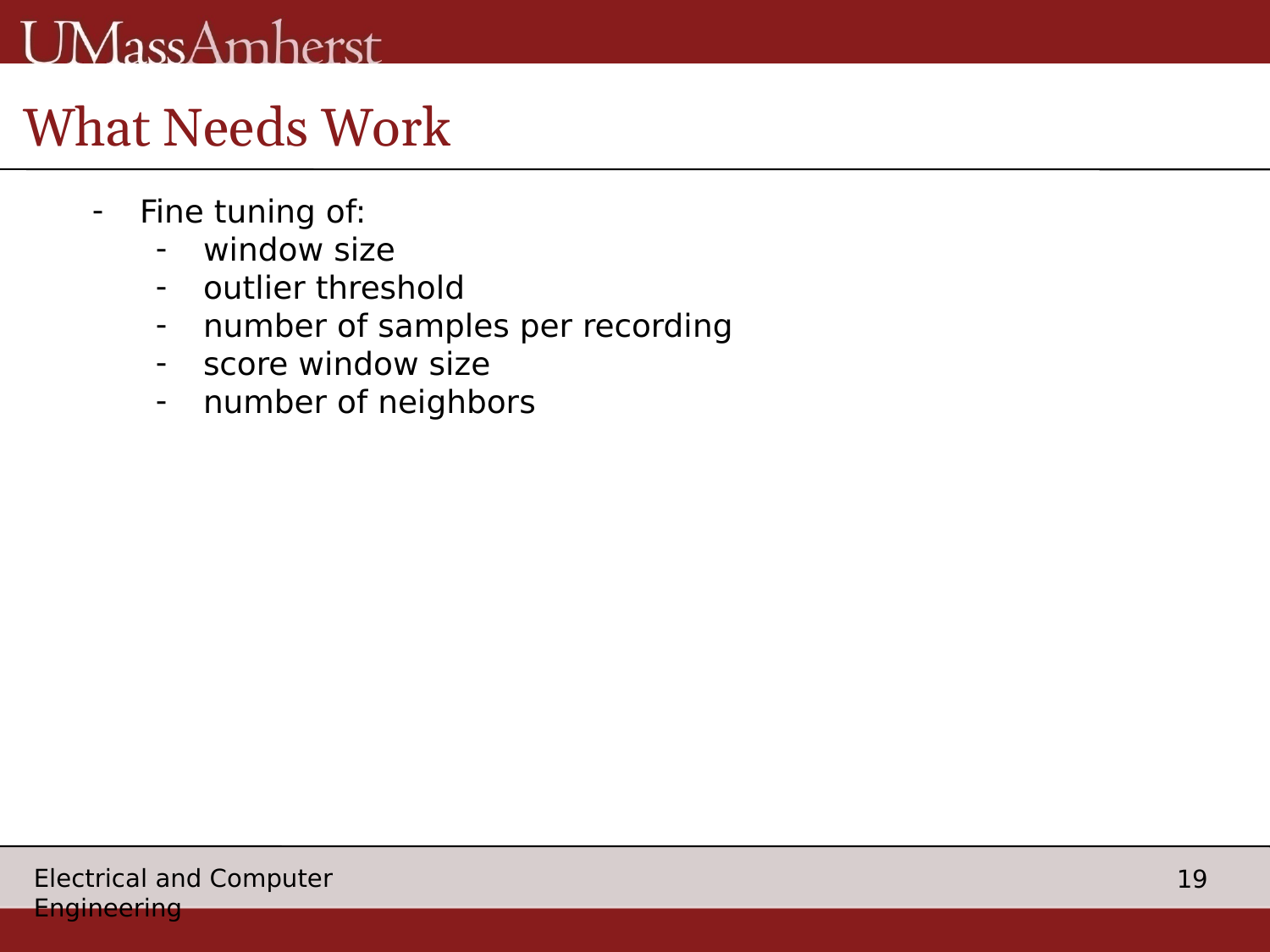

# What Needs Work
Fine tuning of:
window size
outlier threshold
number of samples per recording
score window size
number of neighbors